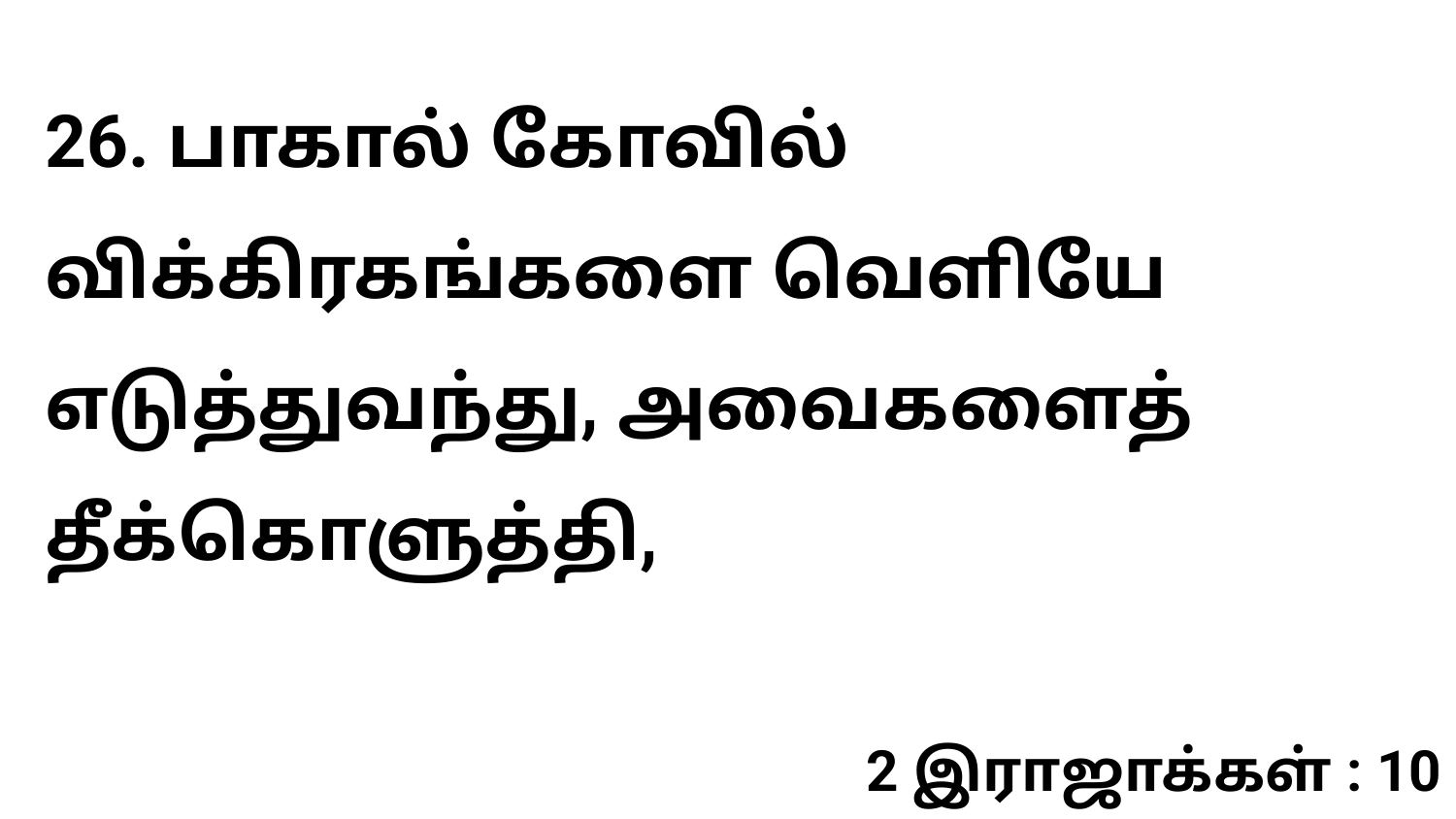

26. பாகால் கோவில் விக்கிரகங்களை வெளியே எடுத்துவந்து, அவைகளைத் தீக்கொளுத்தி,
2 இராஜாக்கள் : 10